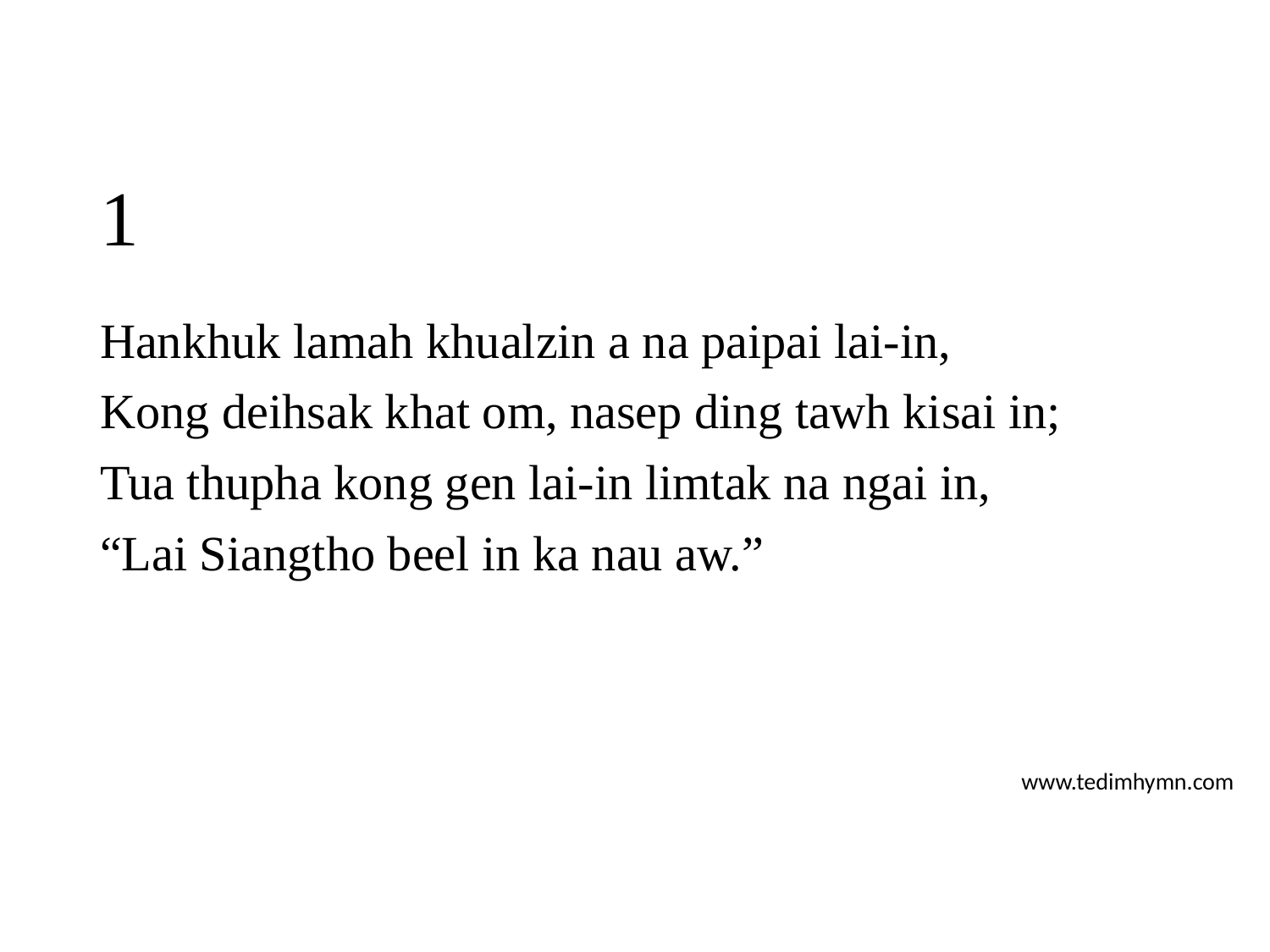

# 1
Hankhuk lamah khualzin a na paipai lai-in,
Kong deihsak khat om, nasep ding tawh kisai in;
Tua thupha kong gen lai-in limtak na ngai in,
“Lai Siangtho beel in ka nau aw.”
www.tedimhymn.com